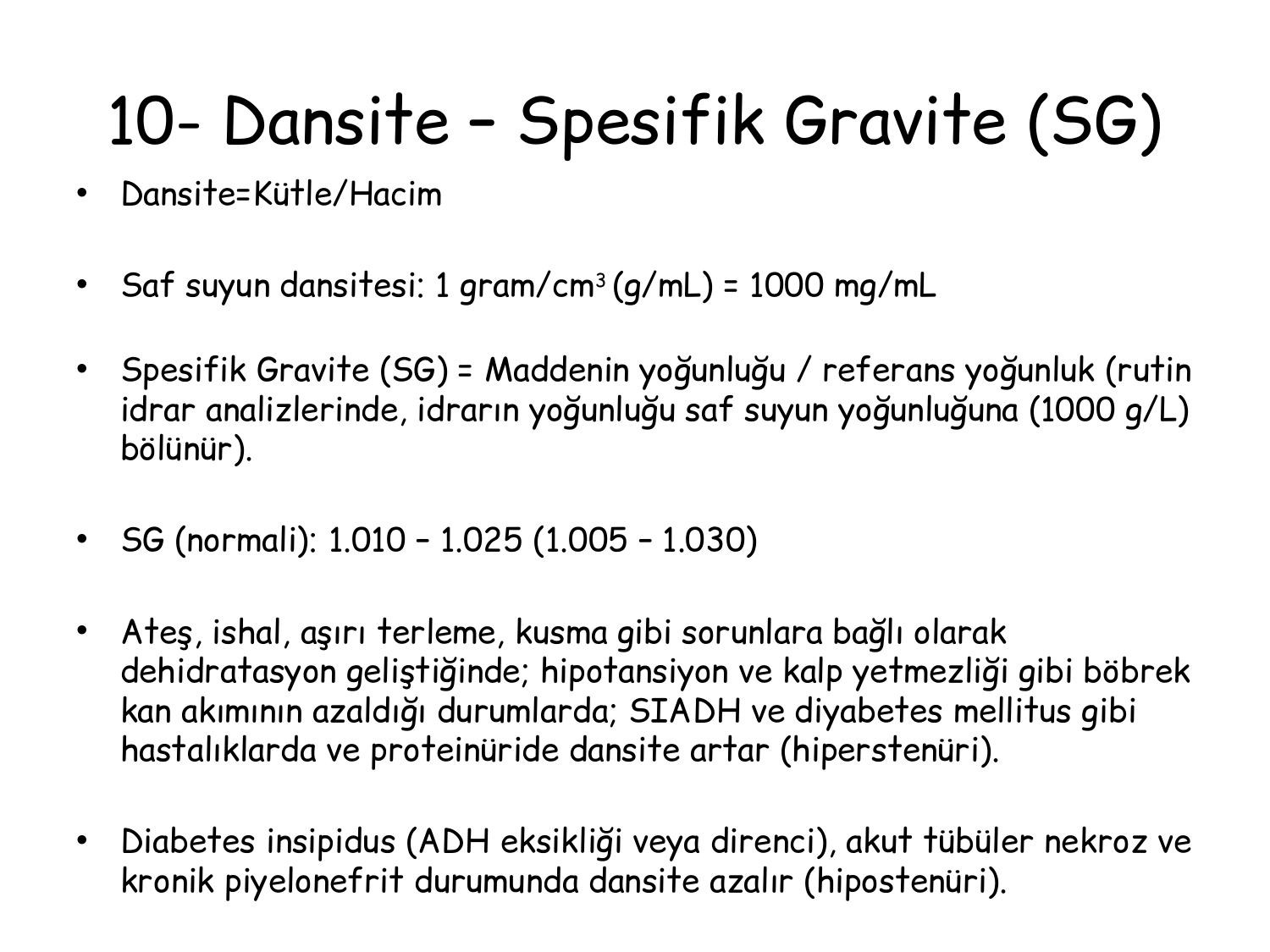

# 10- Dansite – Spesifik Gravite (SG)
Dansite=Kütle/Hacim

Saf suyun dansitesi: 1 gram/cm3 (g/mL) = 1000 mg/mL

Spesifik Gravite (SG) = Maddenin yoğunluğu / referans yoğunluk (rutin idrar analizlerinde, idrarın yoğunluğu saf suyun yoğunluğuna (1000 g/L) bölünür).

SG (normali): 1.010 – 1.025 (1.005 – 1.030)

Ateş, ishal, aşırı terleme, kusma gibi sorunlara bağlı olarak dehidratasyon geliştiğinde; hipotansiyon ve kalp yetmezliği gibi böbrek kan akımının azaldığı durumlarda; SIADH ve diyabetes mellitus gibi hastalıklarda ve proteinüride dansite artar (hiperstenüri).

Diabetes insipidus (ADH eksikliği veya direnci), akut tübüler nekroz ve kronik piyelonefrit durumunda dansite azalır (hipostenüri).